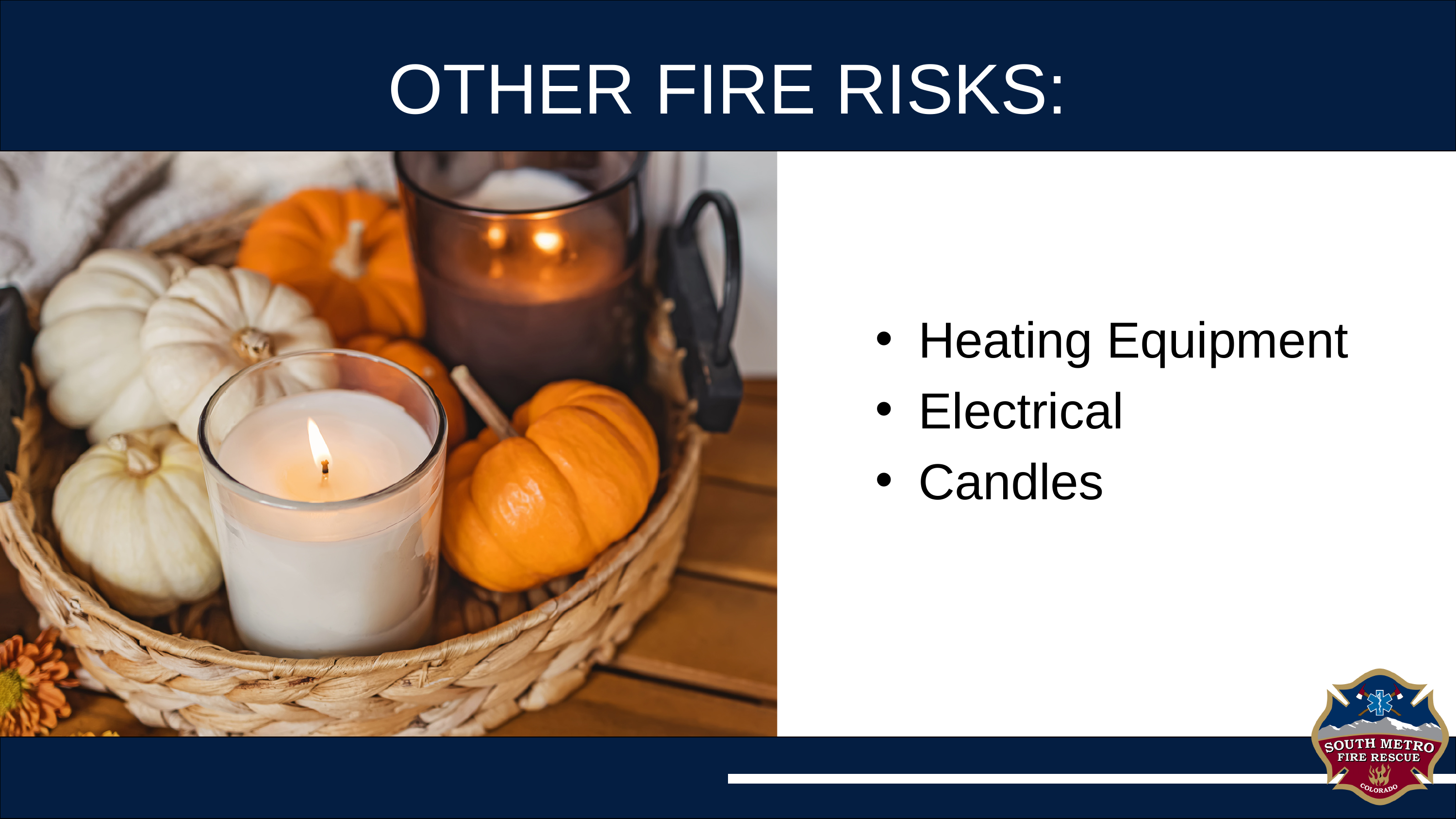

OTHER FIRE RISKS:

Heating Equipment
Electrical
Candles